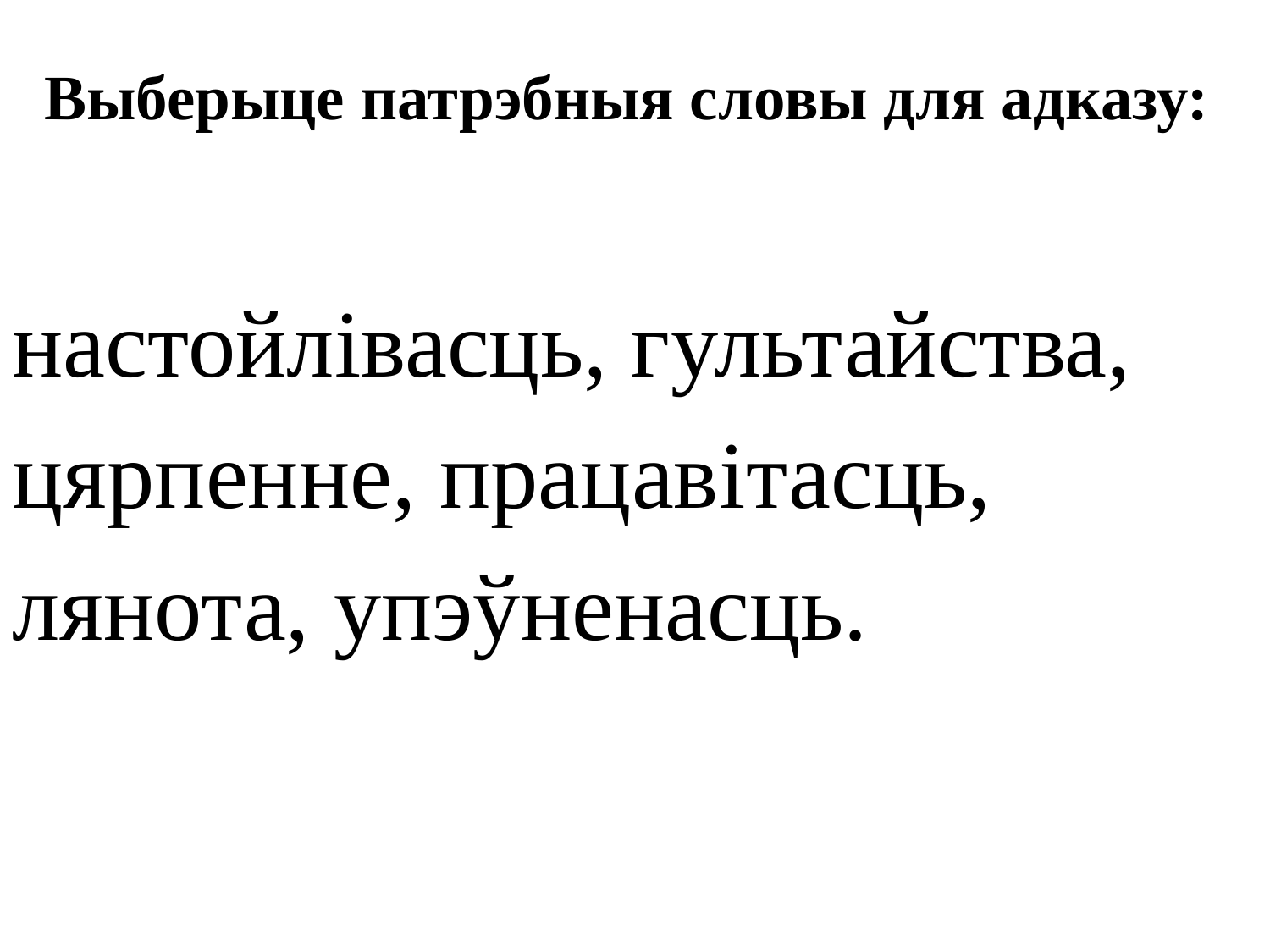

Выберыце патрэбныя словы для адказу:

настойлiвасць, гультайства, цярпенне, працавiтасць, лянота, упэўненасць.